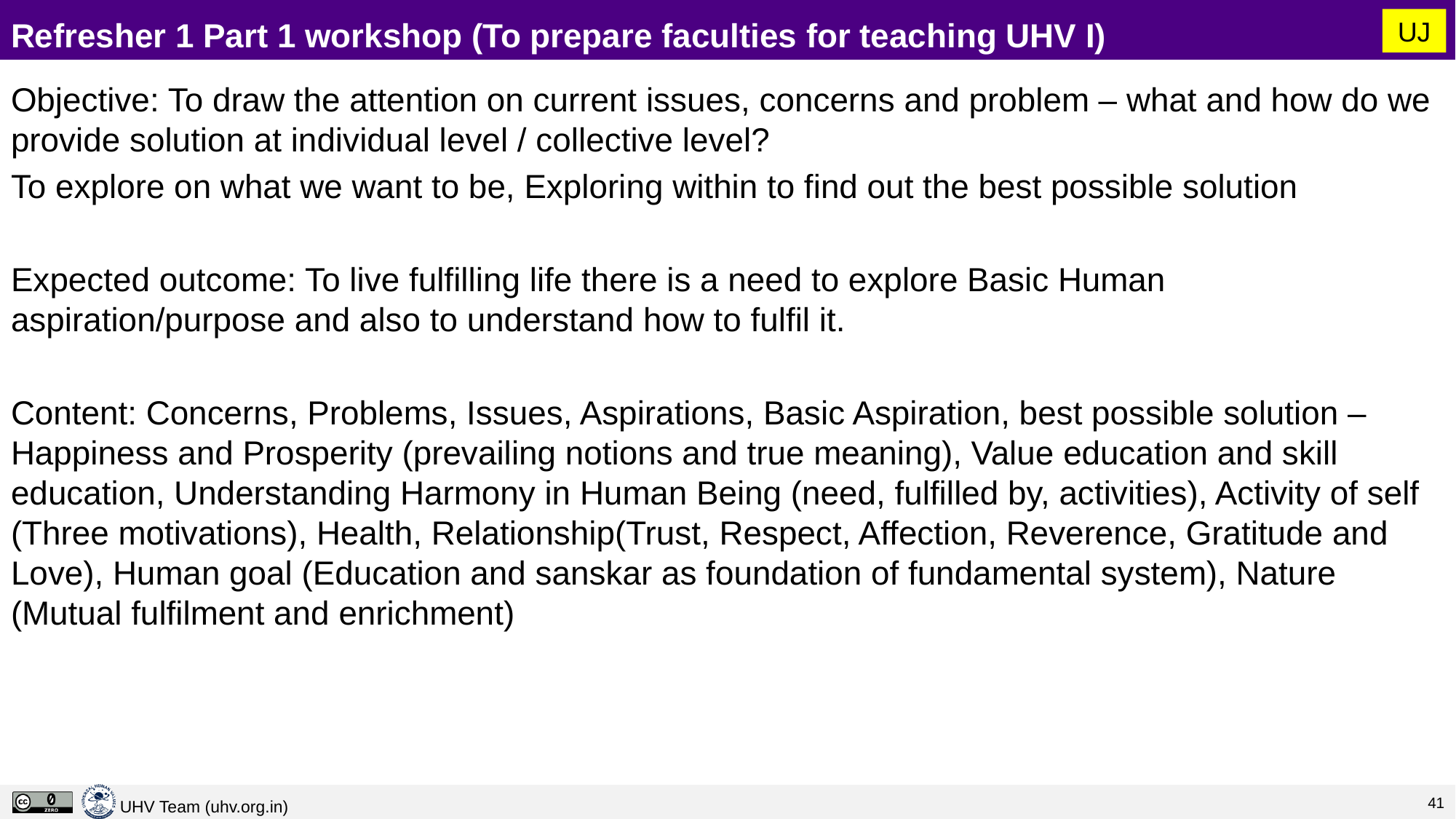

# Refresher 1 Part 1 workshop (To prepare faculties for teaching UHV I)
UJ
Objective: To draw the attention on current issues, concerns and problem – what and how do we provide solution at individual level / collective level?
To explore on what we want to be, Exploring within to find out the best possible solution

Expected outcome: To live fulfilling life there is a need to explore Basic Human aspiration/purpose and also to understand how to fulfil it.

Content: Concerns, Problems, Issues, Aspirations, Basic Aspiration, best possible solution – Happiness and Prosperity (prevailing notions and true meaning), Value education and skill education, Understanding Harmony in Human Being (need, fulfilled by, activities), Activity of self (Three motivations), Health, Relationship(Trust, Respect, Affection, Reverence, Gratitude and Love), Human goal (Education and sanskar as foundation of fundamental system), Nature (Mutual fulfilment and enrichment)